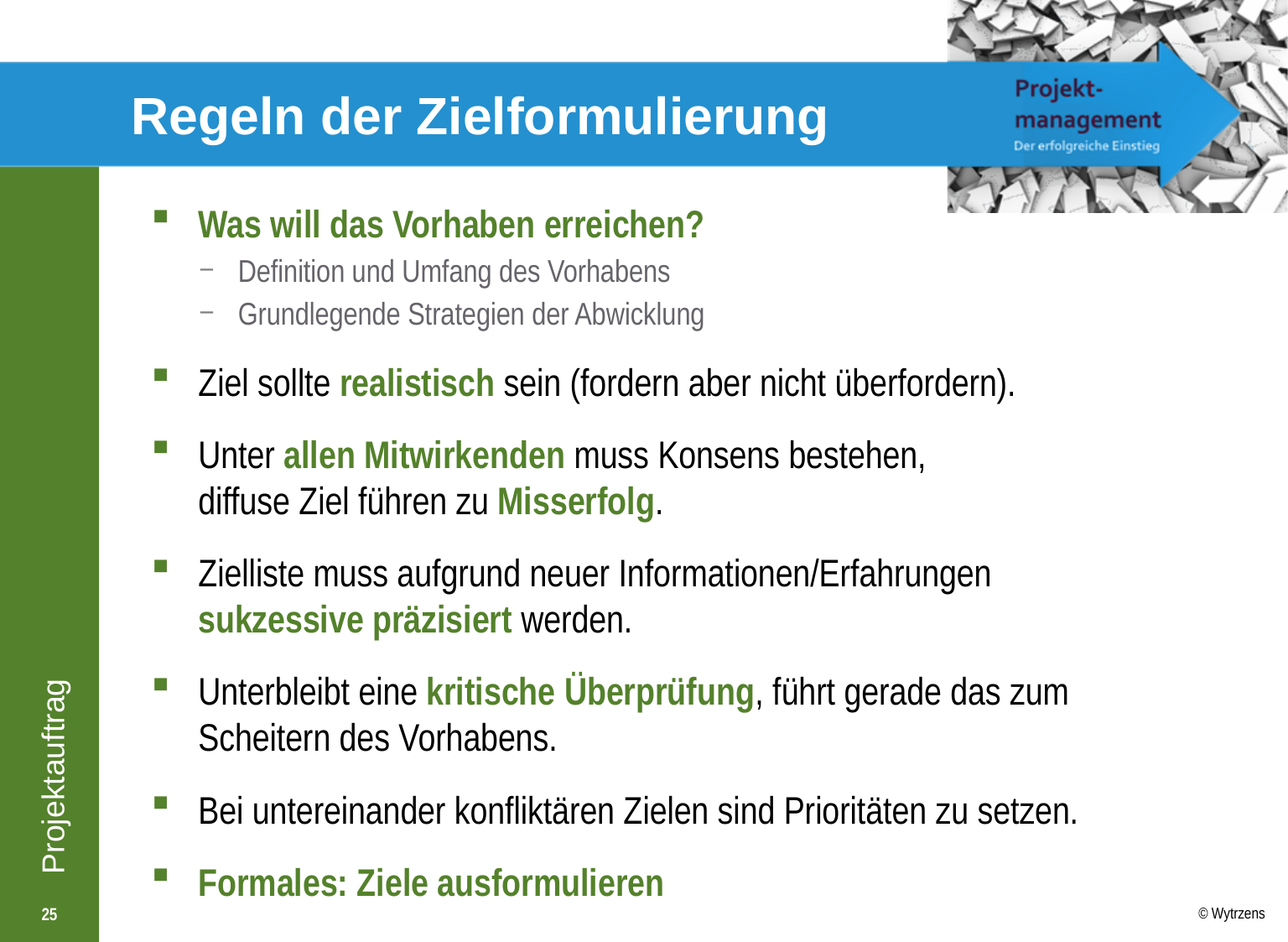

# Regeln der Zielformulierung
Was will das Vorhaben erreichen?
Definition und Umfang des Vorhabens
Grundlegende Strategien der Abwicklung
Ziel sollte realistisch sein (fordern aber nicht überfordern).
Unter allen Mitwirkenden muss Konsens bestehen,
diffuse Ziel führen zu Misserfolg.
Zielliste muss aufgrund neuer Informationen/Erfahrungen sukzessive präzisiert werden.
Unterbleibt eine kritische Überprüfung, führt gerade das zum Scheitern des Vorhabens.
Bei untereinander konfliktären Zielen sind Prioritäten zu setzen.
Formales: Ziele ausformulieren

25